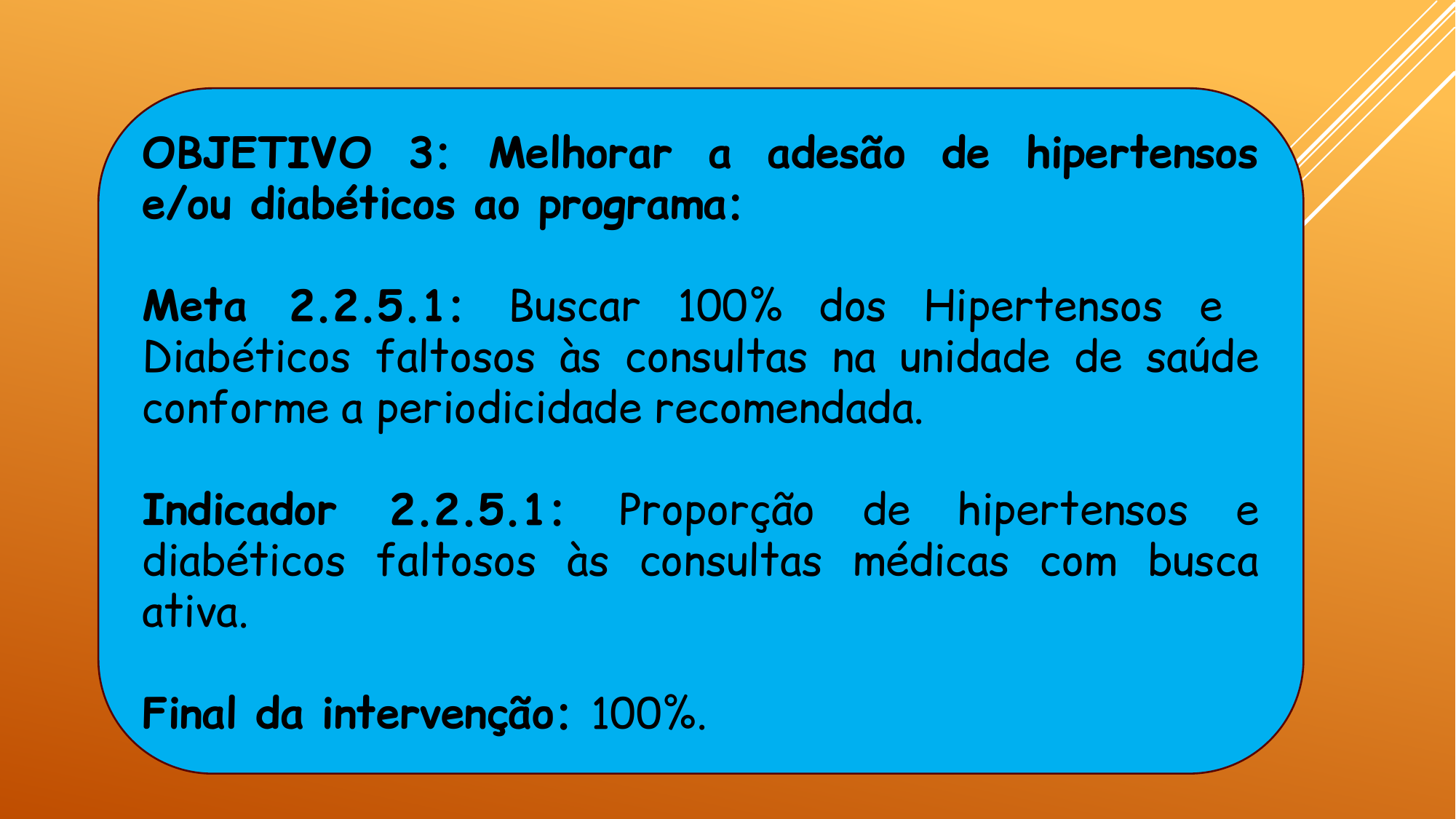

OBJETIVO 3: Melhorar a adesão de hipertensos e/ou diabéticos ao programa:

Meta 2.2.5.1: Buscar 100% dos Hipertensos e  Diabéticos faltosos às consultas na unidade de saúde conforme a periodicidade recomendada.

Indicador 2.2.5.1: Proporção de hipertensos e diabéticos faltosos às consultas médicas com busca ativa.

Final da intervenção: 100%.